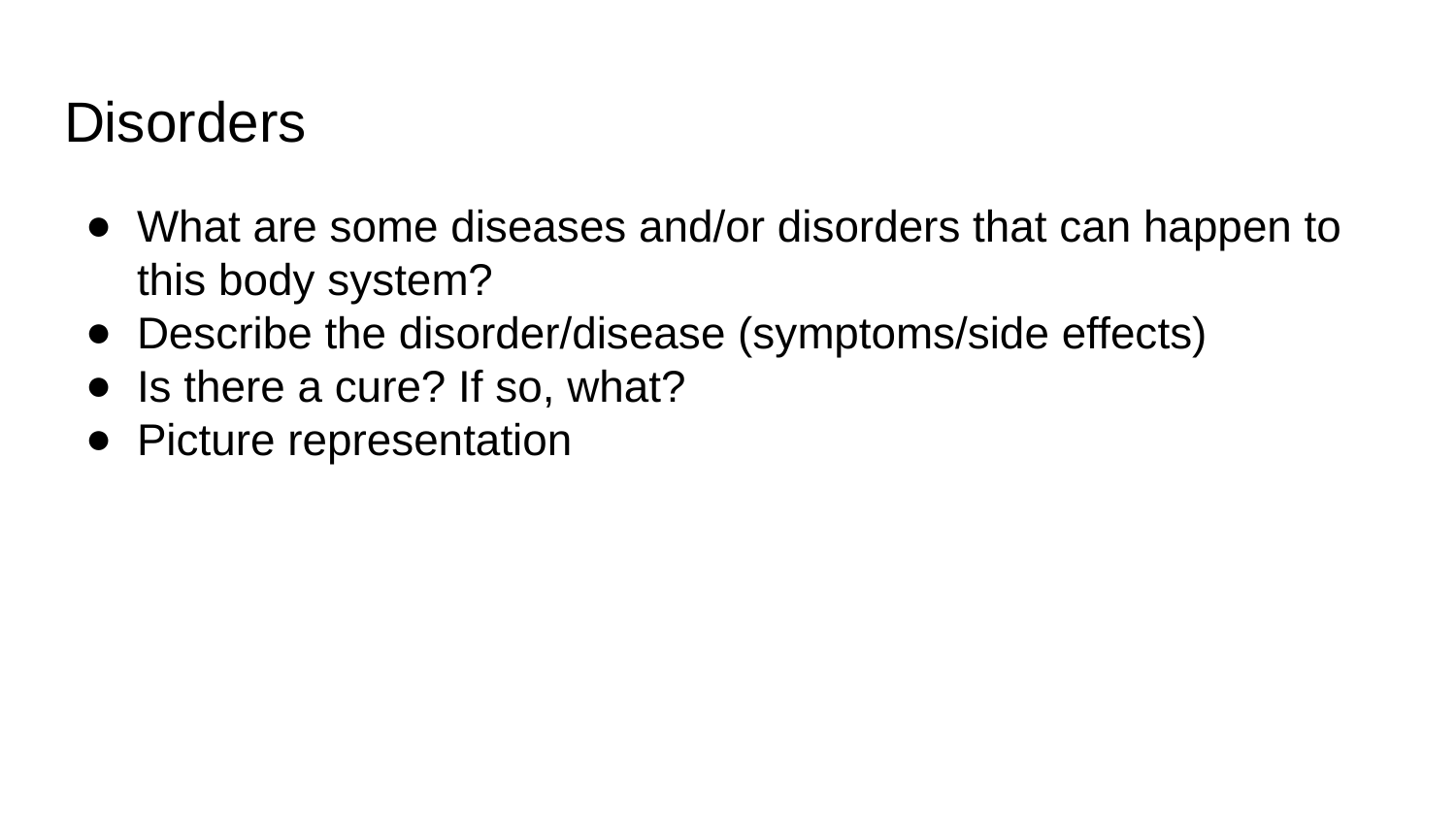

# Disorders
What are some diseases and/or disorders that can happen to this body system?
Describe the disorder/disease (symptoms/side effects)
Is there a cure? If so, what?
Picture representation